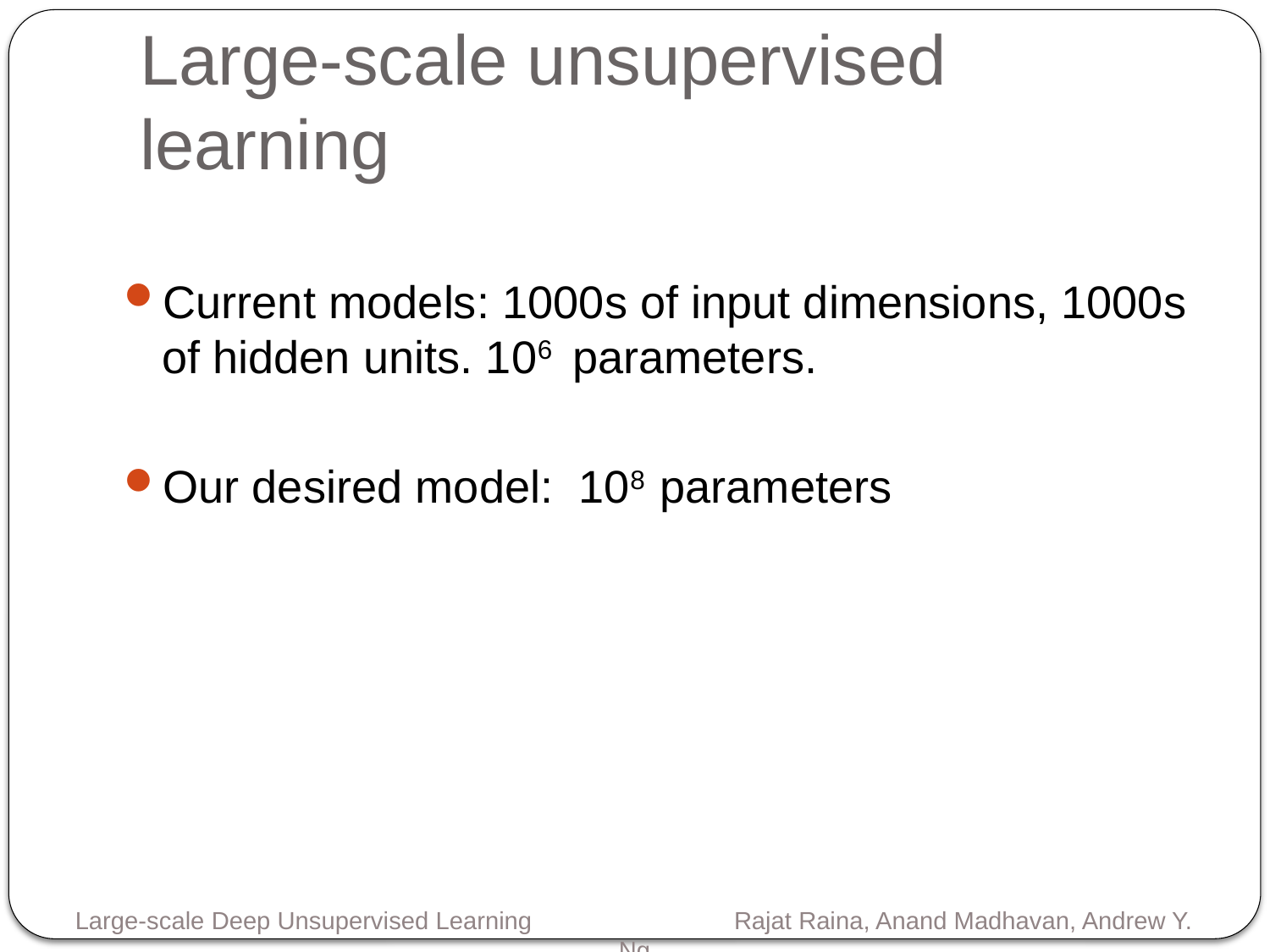

# Large-scale unsupervised learning

Current models: 1000s of input dimensions, 1000s of hidden units. 106  parameters.

Our desired model:  108  parameters

Large-scale Deep Unsupervised Learning                             Rajat Raina, Anand Madhavan, Andrew Y. Ng